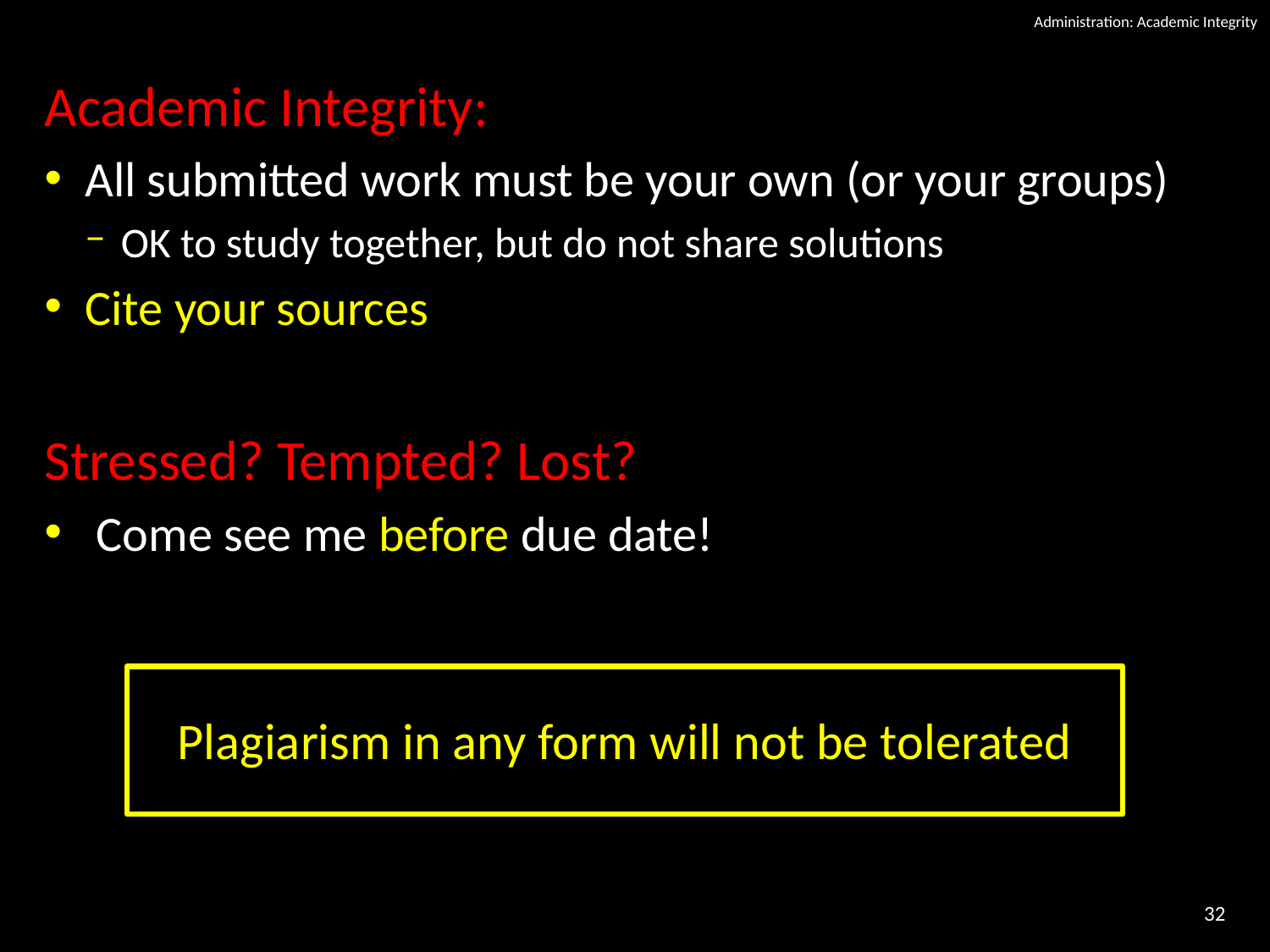

# Administration: Academic Integrity
Academic Integrity:
All submitted work must be your own (or your groups)
OK to study together, but do not share solutions
Cite your sources

Stressed? Tempted? Lost?
 Come see me before due date!
Plagiarism in any form will not be tolerated
32